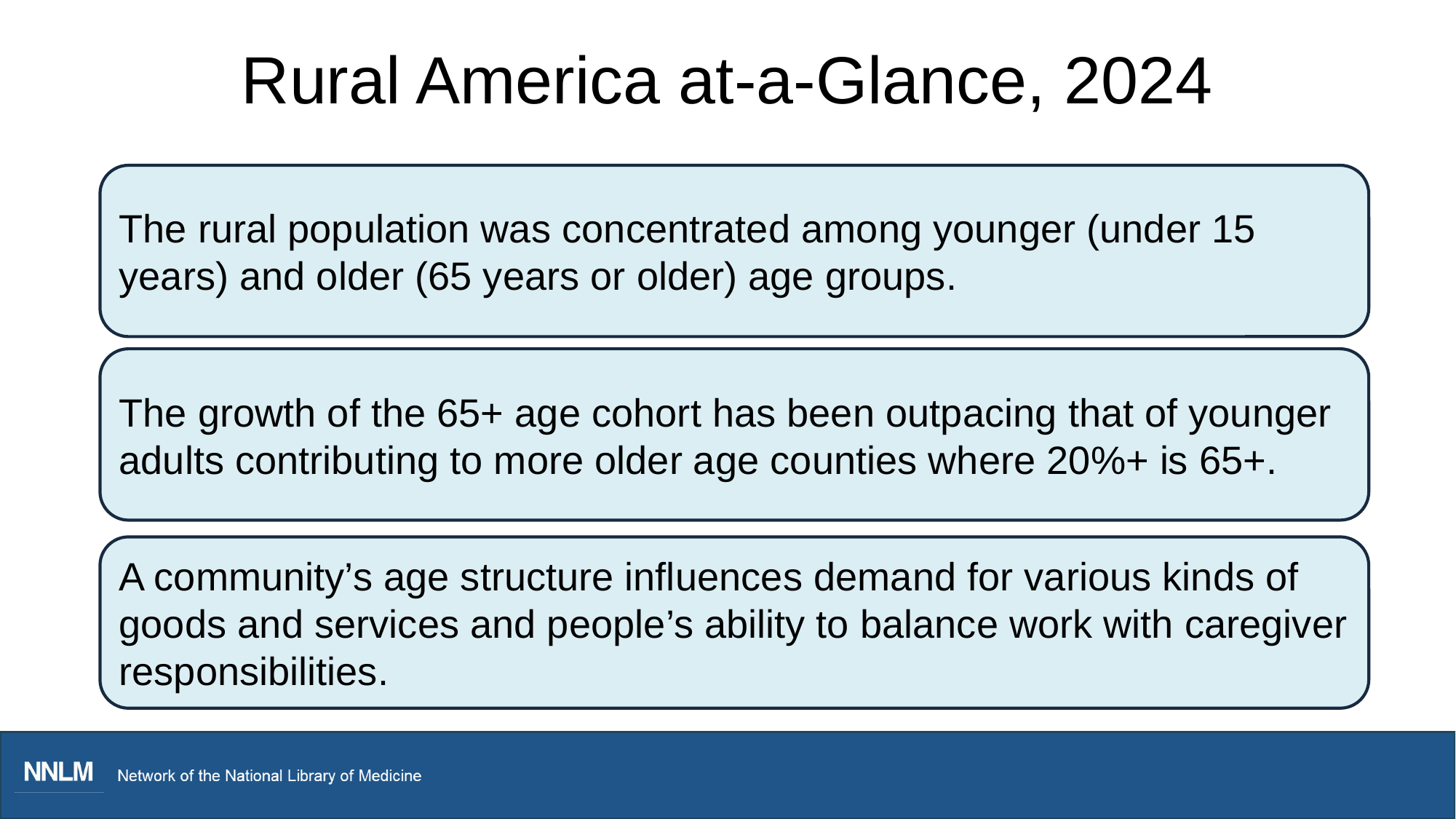

# Rural America at-a-Glance, 2024
The rural population was concentrated among younger (under 15 years) and older (65 years or older) age groups.
The growth of the 65+ age cohort has been outpacing that of younger adults contributing to more older age counties where 20%+ is 65+.
A community’s age structure influences demand for various kinds of goods and services and people’s ability to balance work with caregiver responsibilities.